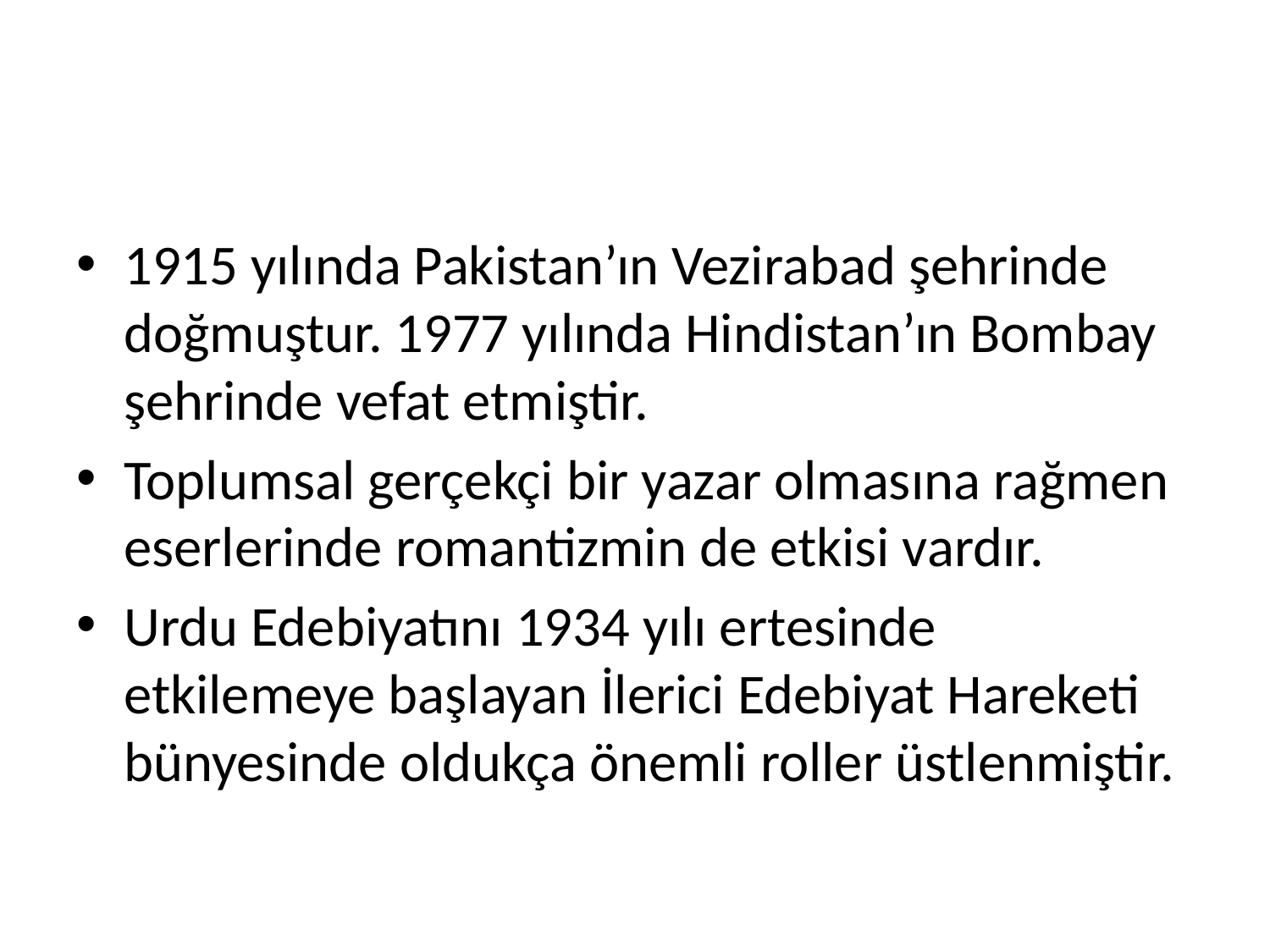

#
1915 yılında Pakistan’ın Vezirabad şehrinde doğmuştur. 1977 yılında Hindistan’ın Bombay şehrinde vefat etmiştir.
Toplumsal gerçekçi bir yazar olmasına rağmen eserlerinde romantizmin de etkisi vardır.
Urdu Edebiyatını 1934 yılı ertesinde etkilemeye başlayan İlerici Edebiyat Hareketi bünyesinde oldukça önemli roller üstlenmiştir.